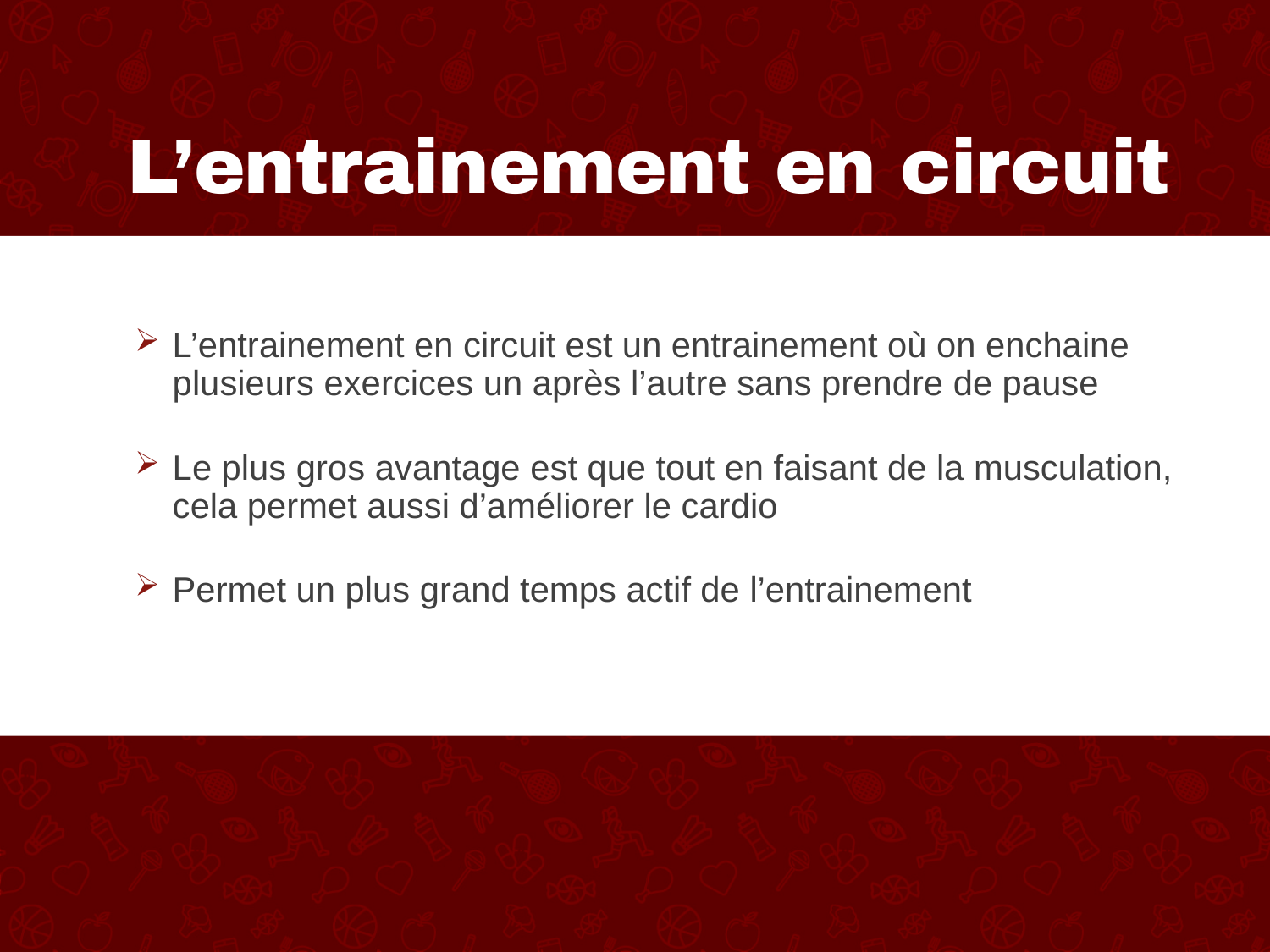

# L’entrainement en circuit

L’entrainement en circuit est un entrainement où on enchaine plusieurs exercices un après l’autre sans prendre de pause
Le plus gros avantage est que tout en faisant de la musculation, cela permet aussi d’améliorer le cardio
Permet un plus grand temps actif de l’entrainement